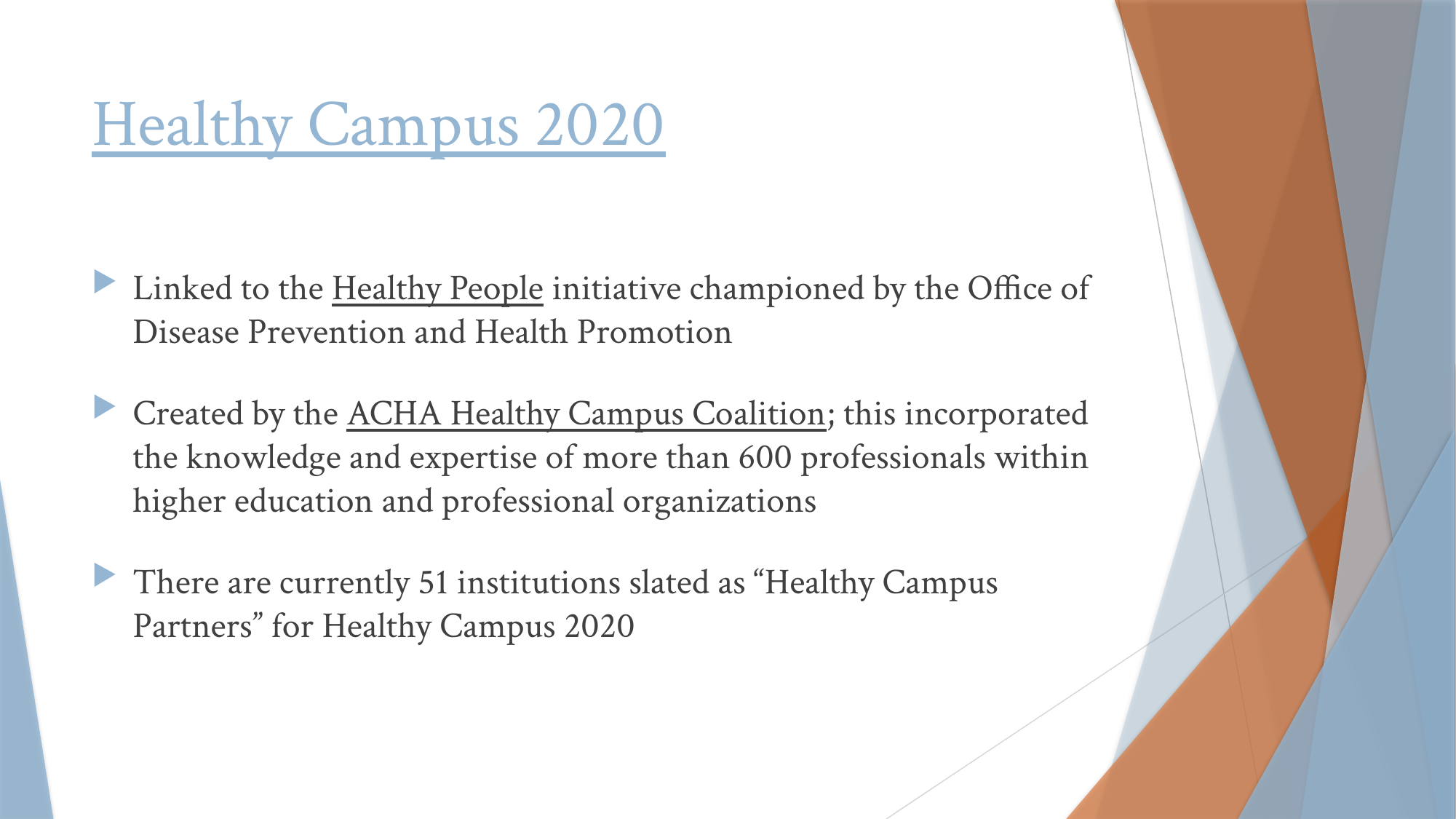

# Healthy Campus 2020
Linked to the Healthy People initiative championed by the Office of Disease Prevention and Health Promotion

Created by the ACHA Healthy Campus Coalition; this incorporated the knowledge and expertise of more than 600 professionals within higher education and professional organizations

There are currently 51 institutions slated as “Healthy Campus Partners” for Healthy Campus 2020